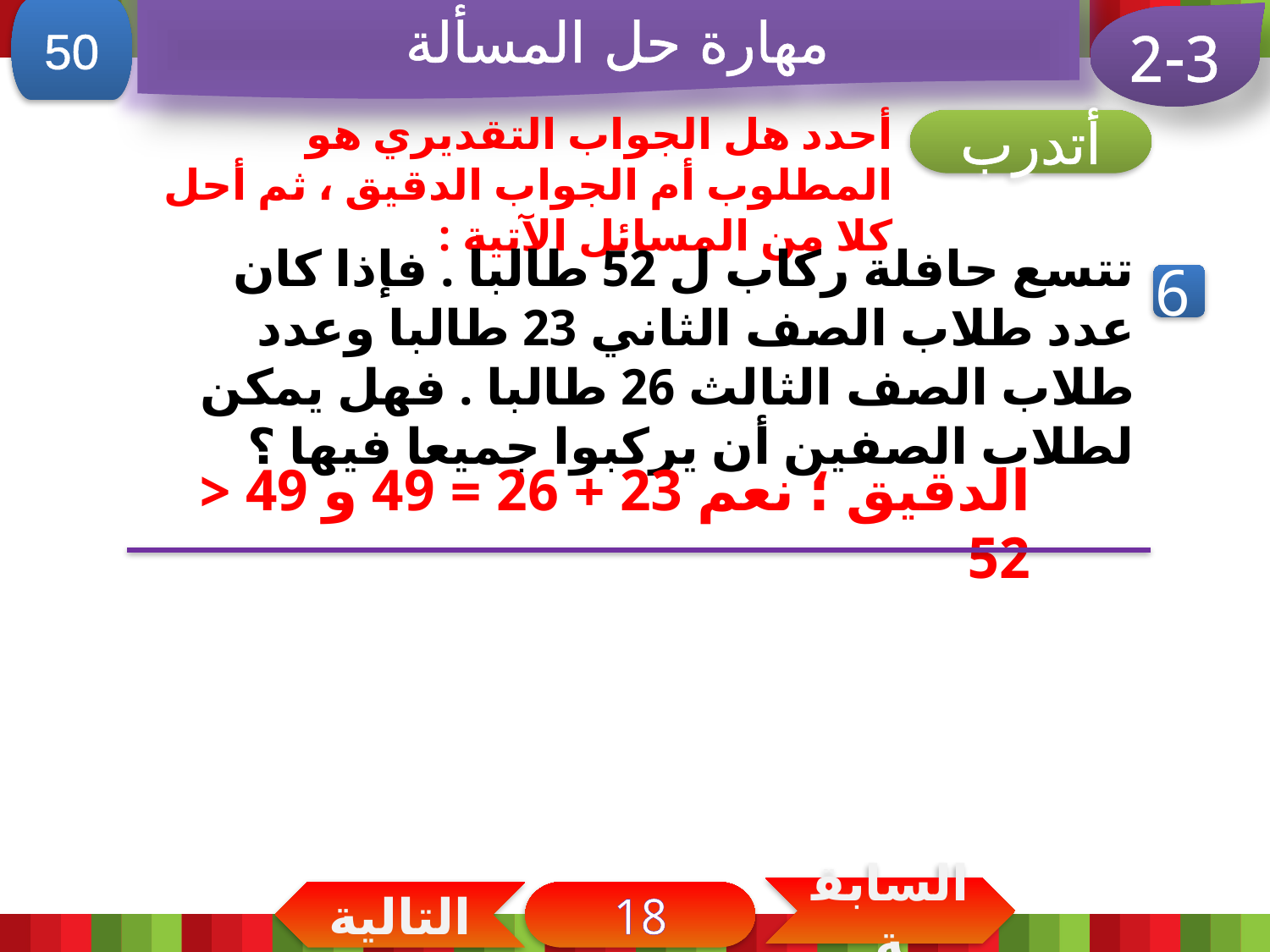

مهارة حل المسألة
50
2-3
أحدد هل الجواب التقديري هو المطلوب أم الجواب الدقيق ، ثم أحل كلا من المسائل الآتية :
أتدرب
تتسع حافلة ركاب ل 52 طالبا . فإذا كان عدد طلاب الصف الثاني 23 طالبا وعدد طلاب الصف الثالث 26 طالبا . فهل يمكن لطلاب الصفين أن يركبوا جميعا فيها ؟
6
الدقيق ؛ نعم 23 + 26 = 49 و 49 < 52

السابقة

التالية

18